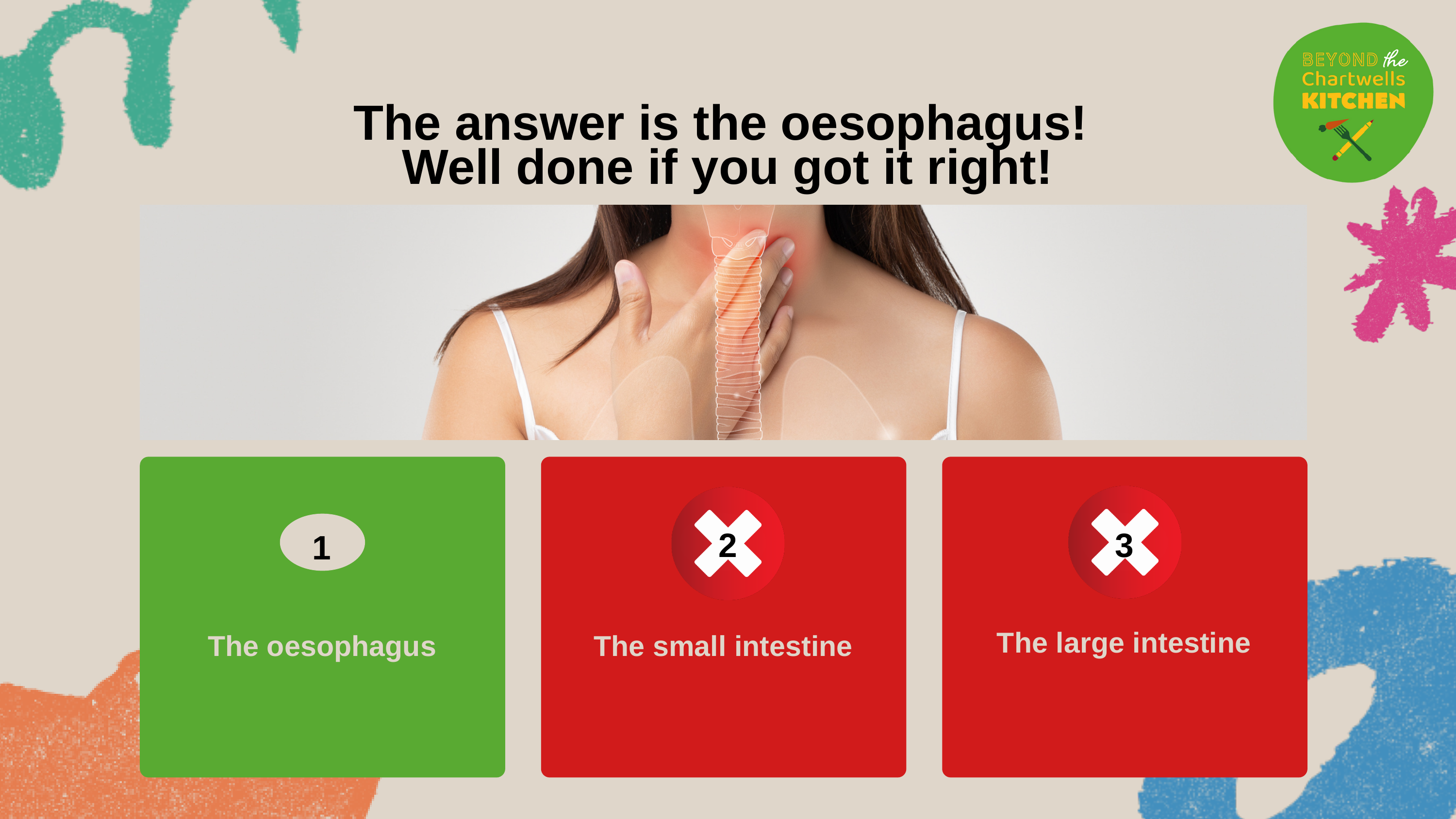

The answer is the oesophagus!
Well done if you got it right!

2
3

1

The large intestine
The oesophagus
The small intestine